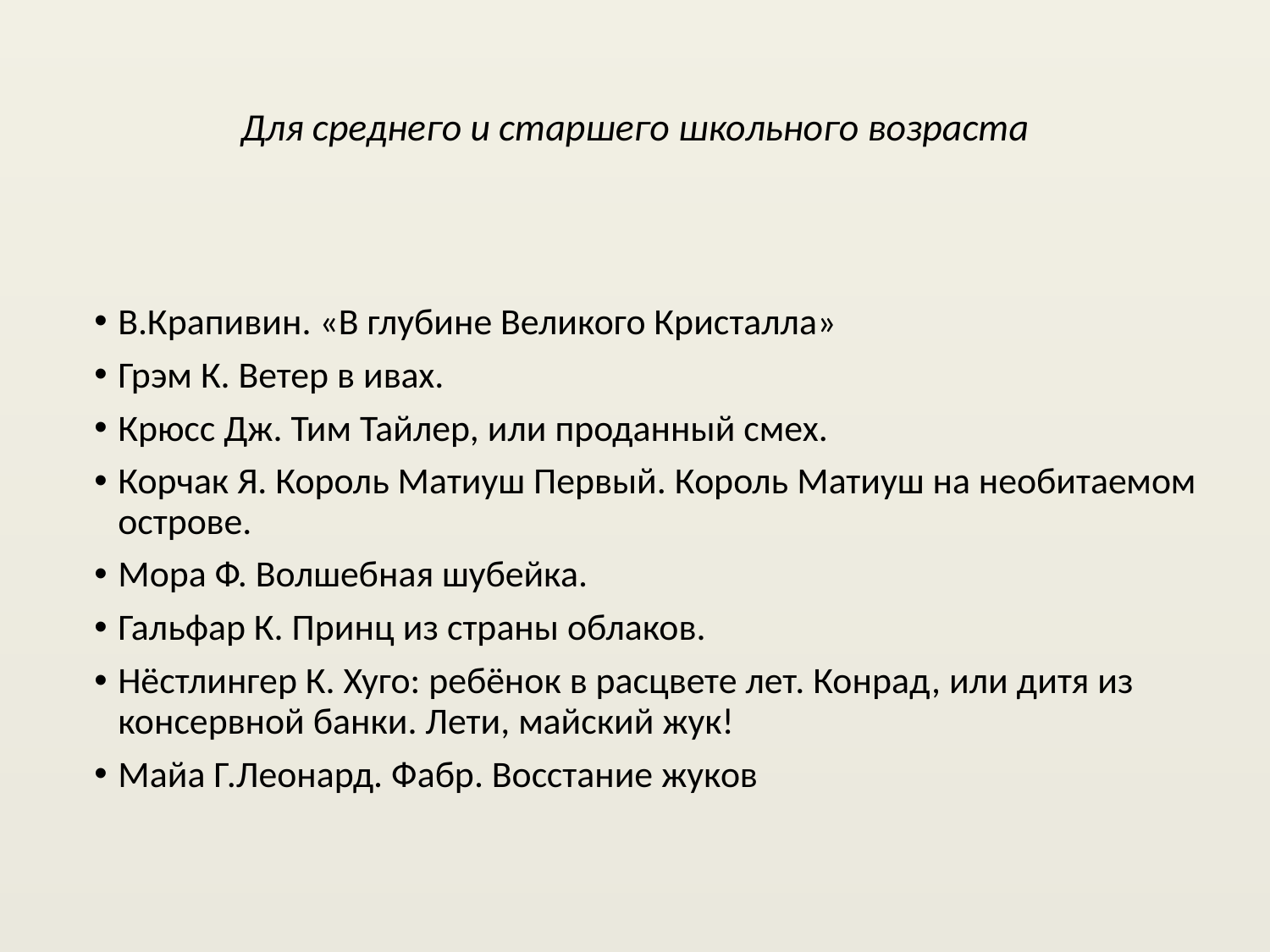

# Для среднего и старшего школьного возраста
В.Крапивин. «В глубине Великого Кристалла»
Грэм К. Ветер в ивах.
Крюсс Дж. Тим Тайлер, или проданный смех.
Корчак Я. Король Матиуш Первый. Король Матиуш на необитаемом острове.
Мора Ф. Волшебная шубейка.
Гальфар К. Принц из страны облаков.
Нёстлингер К. Хуго: ребёнок в расцвете лет. Конрад, или дитя из консервной банки. Лети, майский жук!
Майа Г.Леонард. Фабр. Восстание жуков